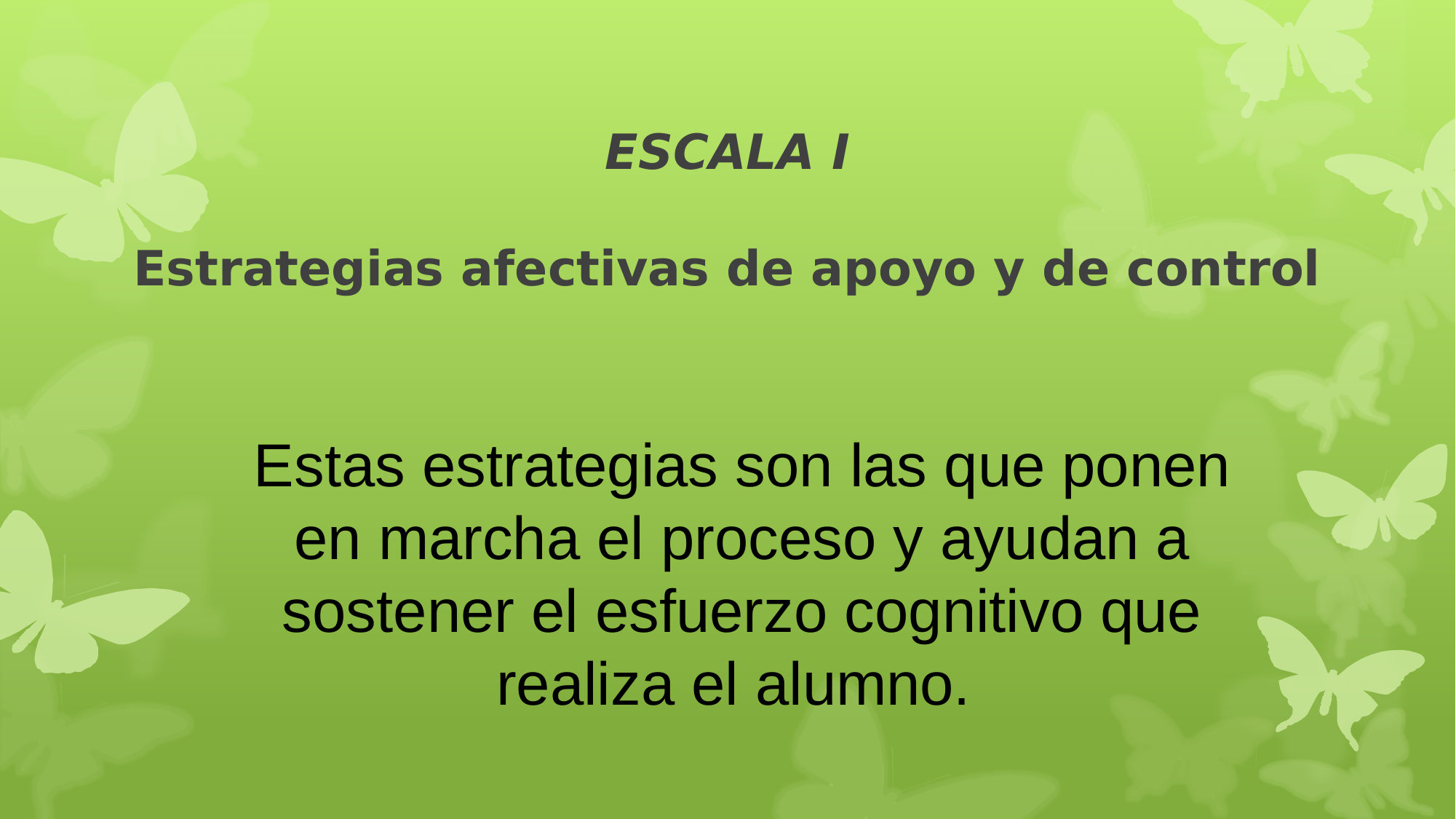

# ESCALA I Estrategias afectivas de apoyo y de control
Estas estrategias son las que ponen en marcha el proceso y ayudan a sostener el esfuerzo cognitivo que realiza el alumno.